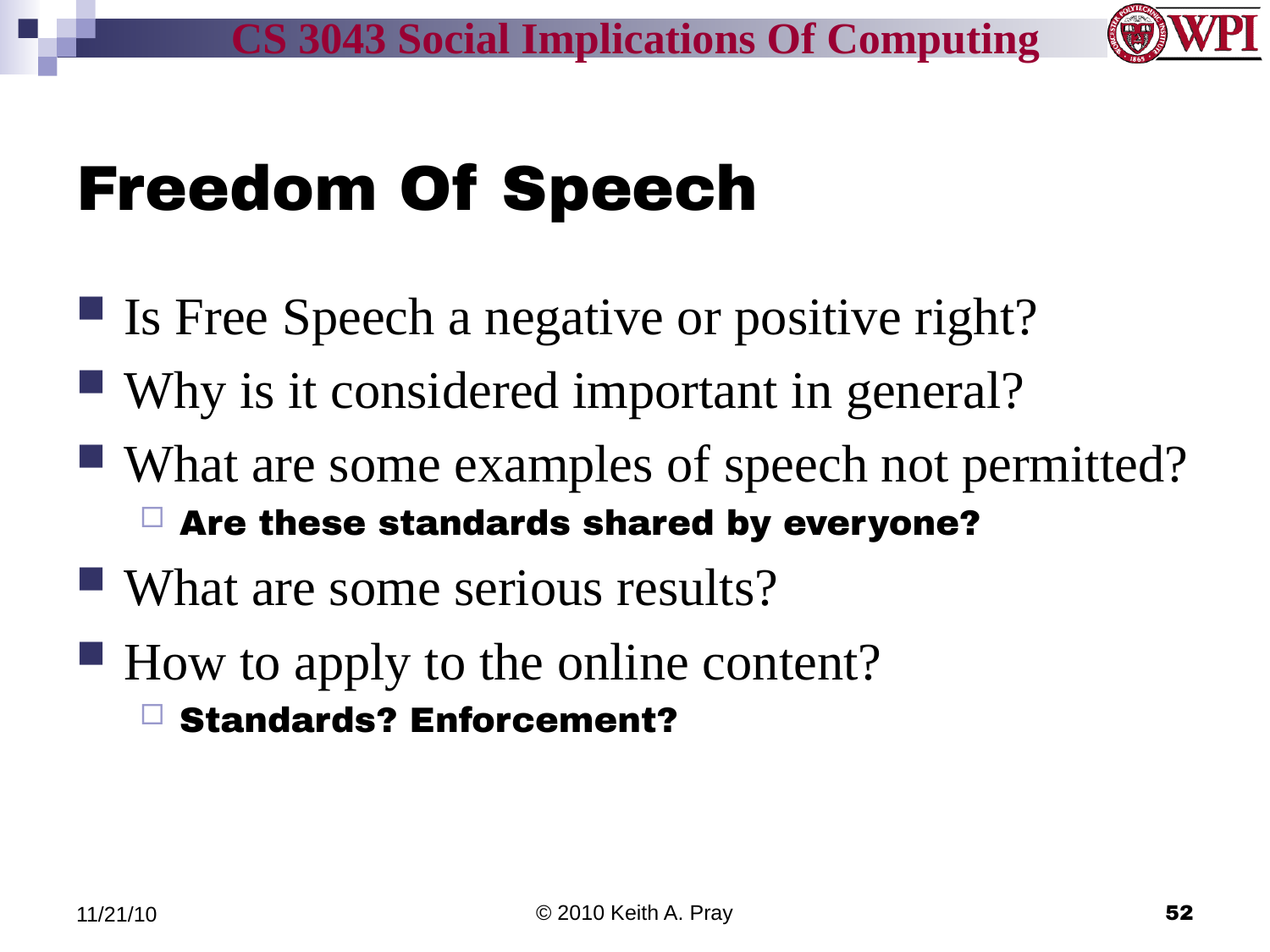

# Freedom Of Speech
Is Free Speech a negative or positive right?
Why is it considered important in general?
What are some examples of speech not permitted?
Are these standards shared by everyone?
What are some serious results?
How to apply to the online content?
Standards? Enforcement?
11/21/10
© 2010 Keith A. Pray
52